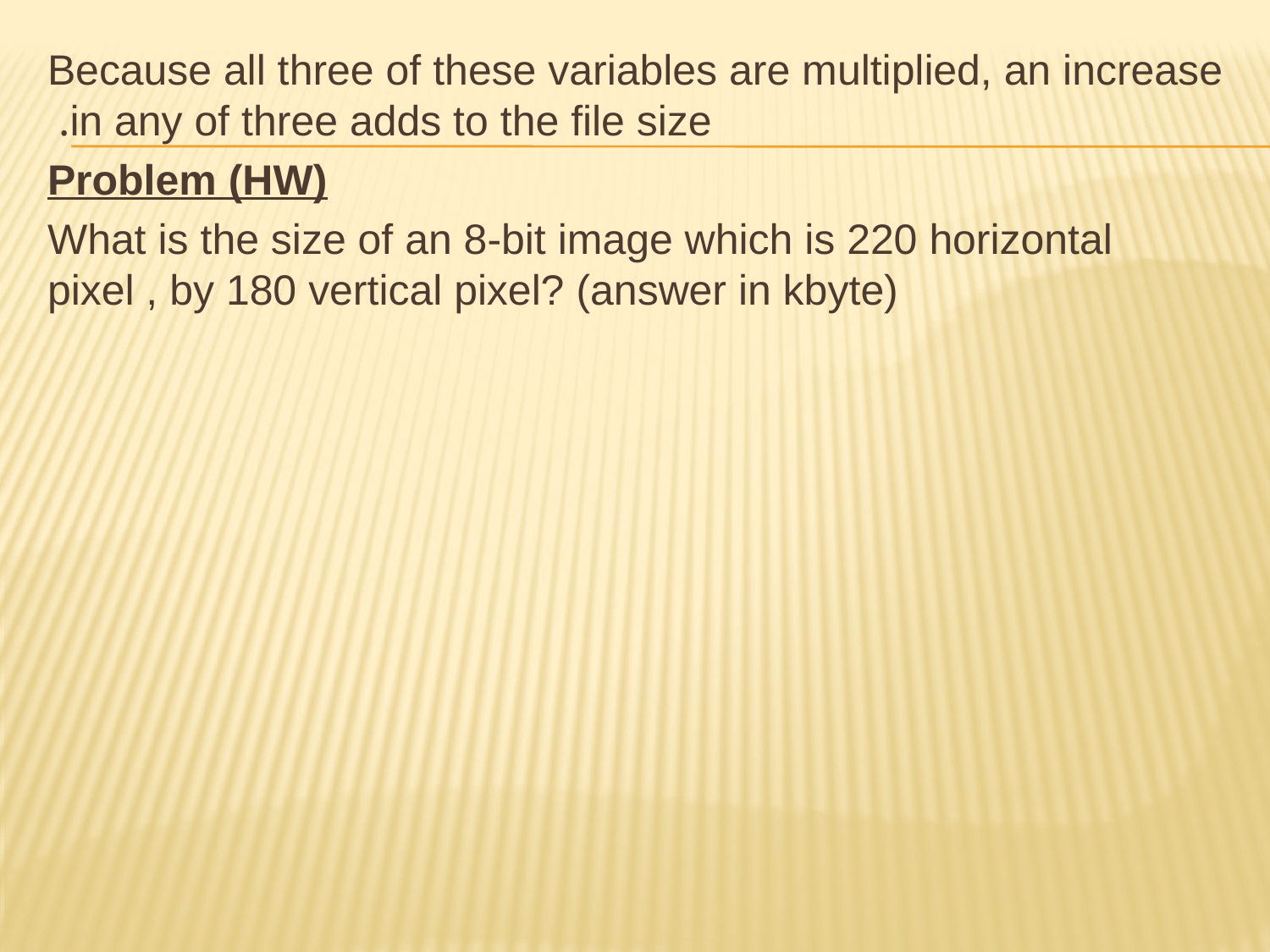

Because all three of these variables are multiplied, an increase in any of three adds to the file size.
Problem (HW)
What is the size of an 8-bit image which is 220 horizontal pixel , by 180 vertical pixel? (answer in kbyte)